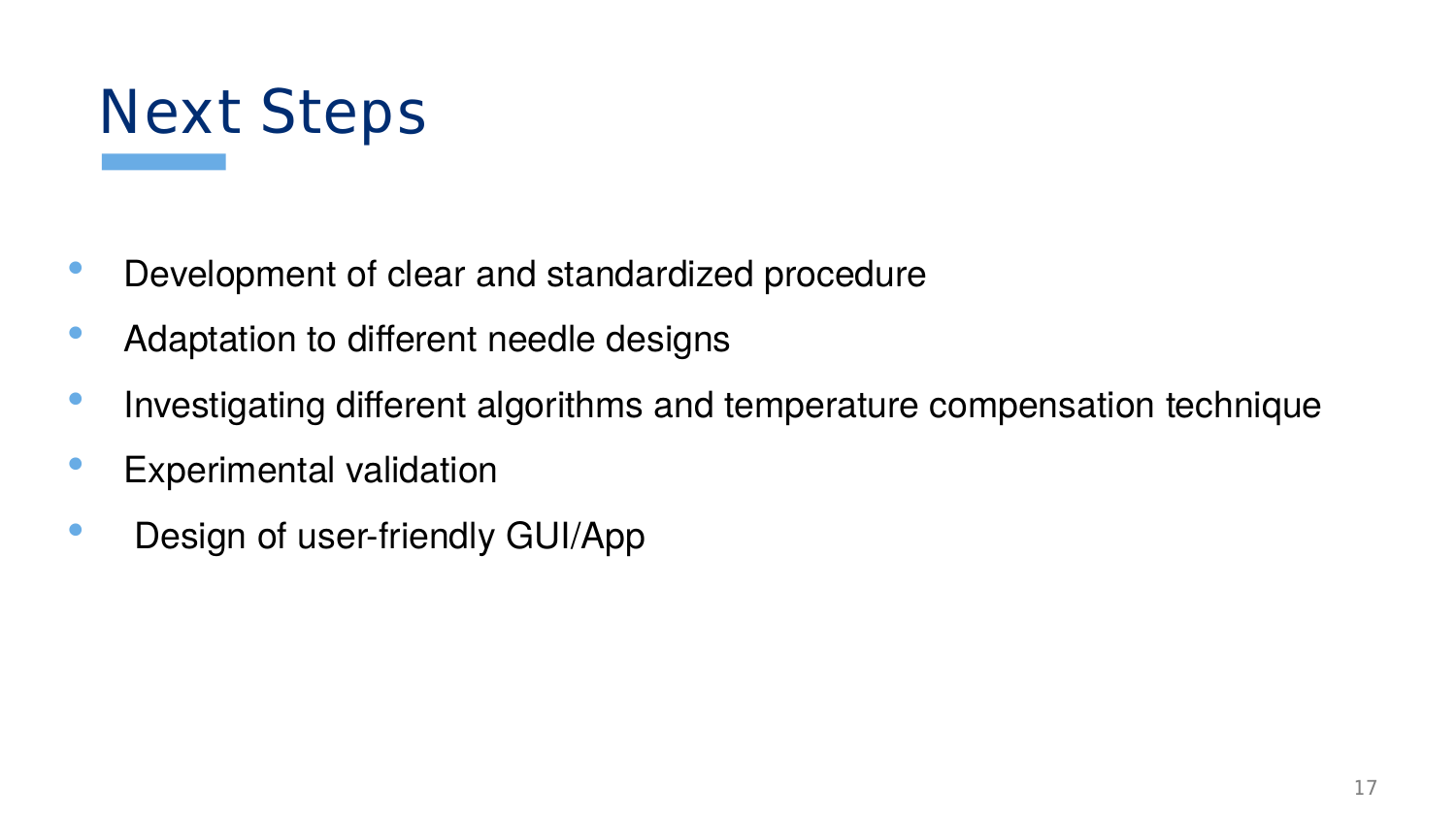

# Next Steps
Development of clear and standardized procedure
Adaptation to different needle designs
Investigating different algorithms and temperature compensation technique
Experimental validation
 Design of user-friendly GUI/App